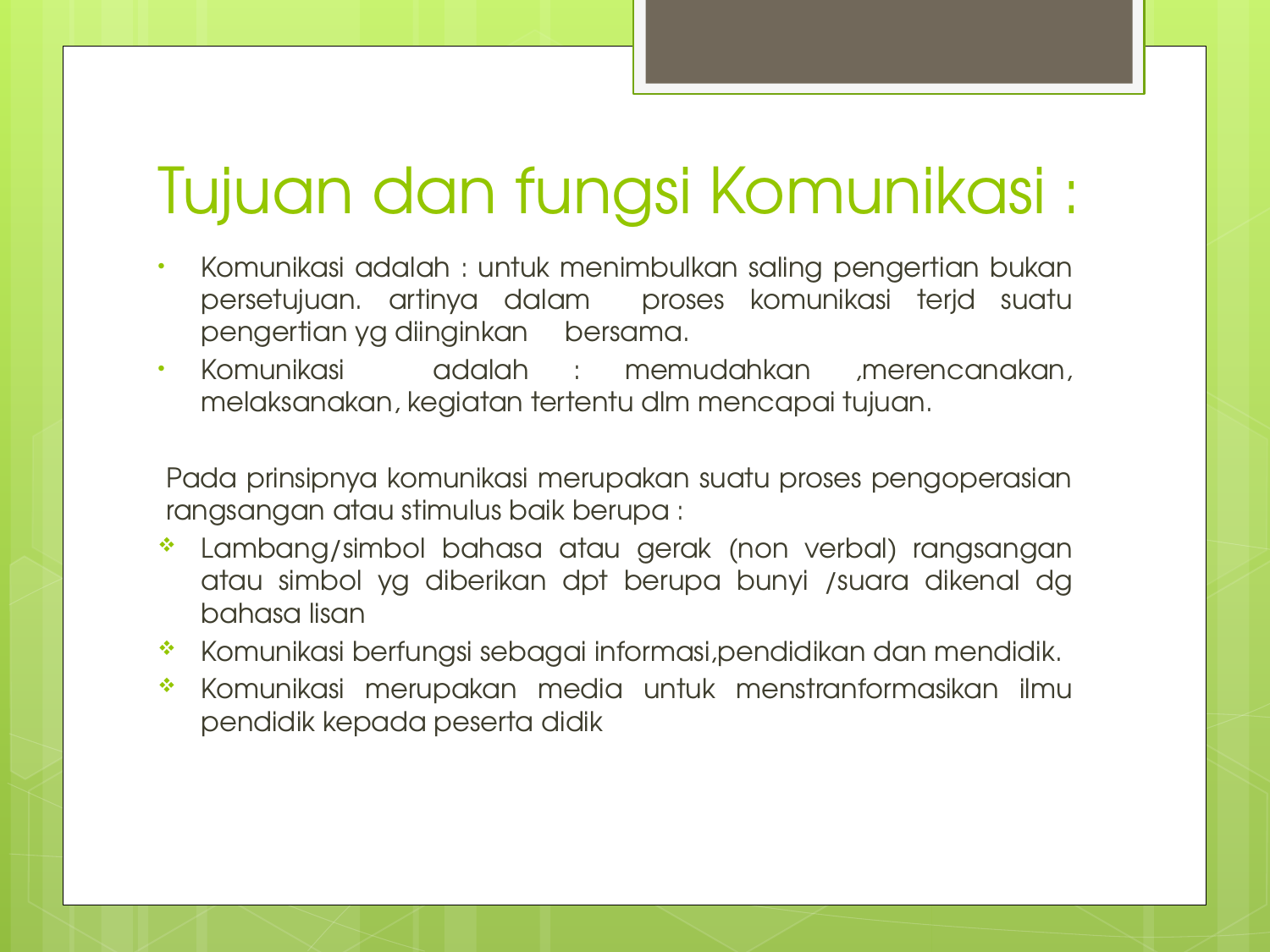

# Tujuan dan fungsi Komunikasi :
Komunikasi adalah : untuk menimbulkan saling pengertian bukan persetujuan. artinya dalam  proses komunikasi terjd suatu pengertian yg diinginkan     bersama.
Komunikasi  adalah : memudahkan ,merencanakan, melaksanakan, kegiatan tertentu dlm mencapai tujuan.

Pada prinsipnya komunikasi merupakan suatu proses pengoperasian rangsangan atau stimulus baik berupa :
Lambang/simbol bahasa atau gerak (non verbal) rangsangan atau simbol yg diberikan dpt berupa bunyi /suara dikenal dg bahasa lisan
Komunikasi berfungsi sebagai informasi,pendidikan dan mendidik.
Komunikasi merupakan media untuk menstranformasikan ilmu pendidik kepada peserta didik